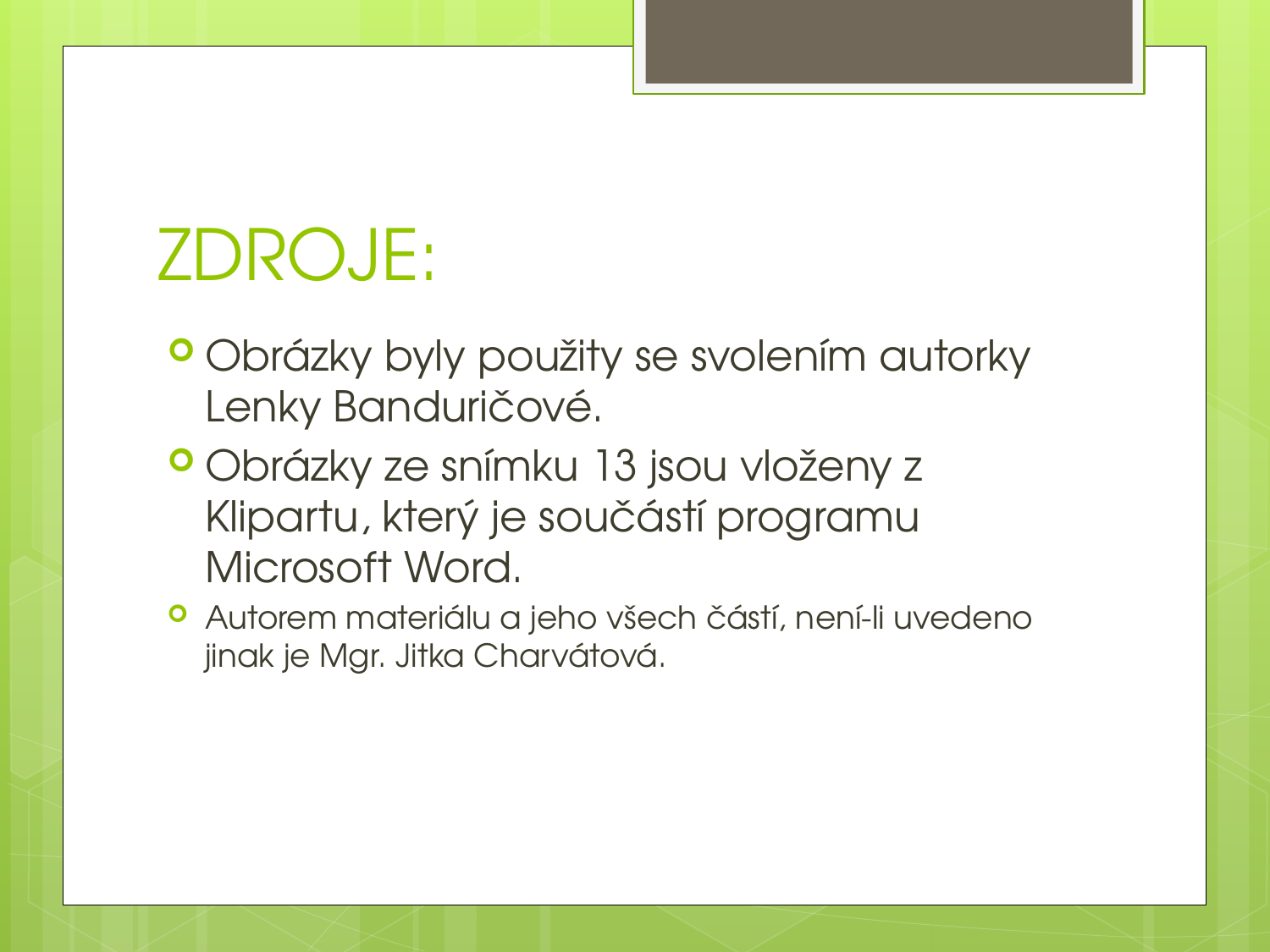

# ZDROJE:
Obrázky byly použity se svolením autorky Lenky Banduričové.
Obrázky ze snímku 13 jsou vloženy z Klipartu, který je součástí programu Microsoft Word.
Autorem materiálu a jeho všech částí, není-li uvedeno jinak je Mgr. Jitka Charvátová.